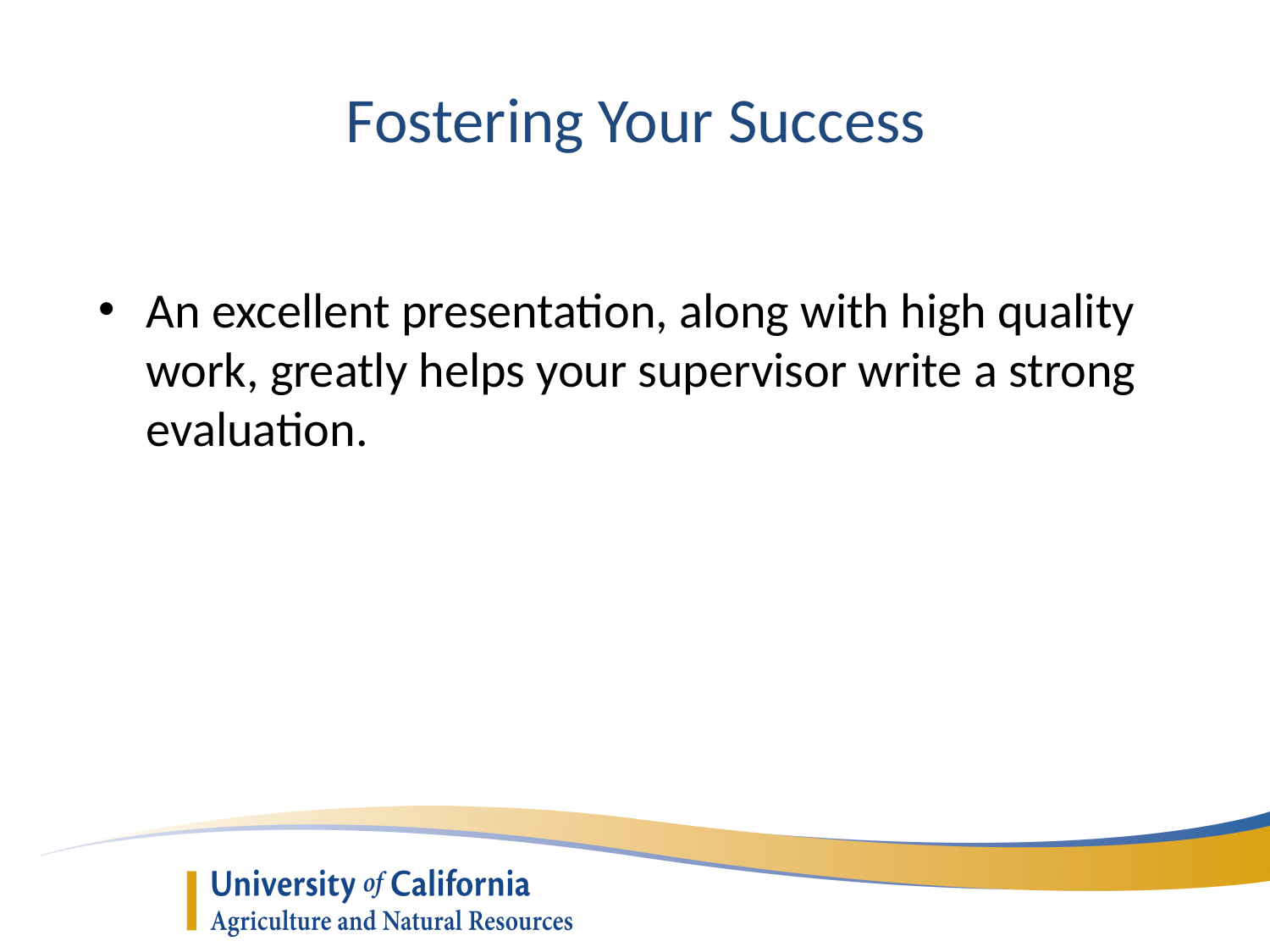

Fostering Your Success
An excellent presentation, along with high quality work, greatly helps your supervisor write a strong evaluation.